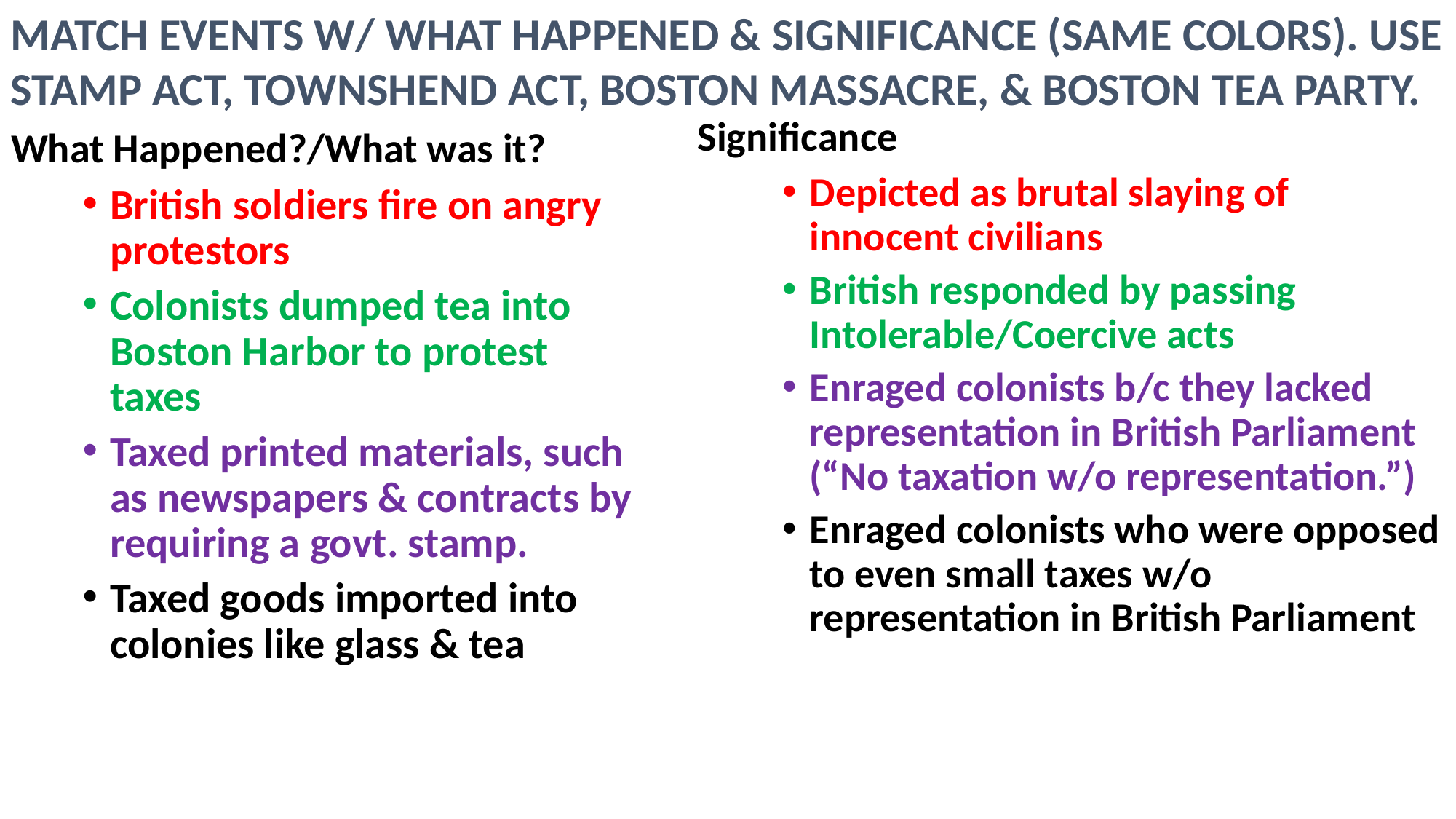

MATCH EVENTS W/ WHAT HAPPENED & SIGNIFICANCE (SAME COLORS). USE STAMP ACT, TOWNSHEND ACT, BOSTON MASSACRE, & BOSTON TEA PARTY.
Significance
What Happened?/What was it?
Depicted as brutal slaying of innocent civilians
British responded by passing Intolerable/Coercive acts
Enraged colonists b/c they lacked representation in British Parliament (“No taxation w/o representation.”)
Enraged colonists who were opposed to even small taxes w/o representation in British Parliament
British soldiers fire on angry protestors
Colonists dumped tea into Boston Harbor to protest taxes
Taxed printed materials, such as newspapers & contracts by requiring a govt. stamp.
Taxed goods imported into colonies like glass & tea